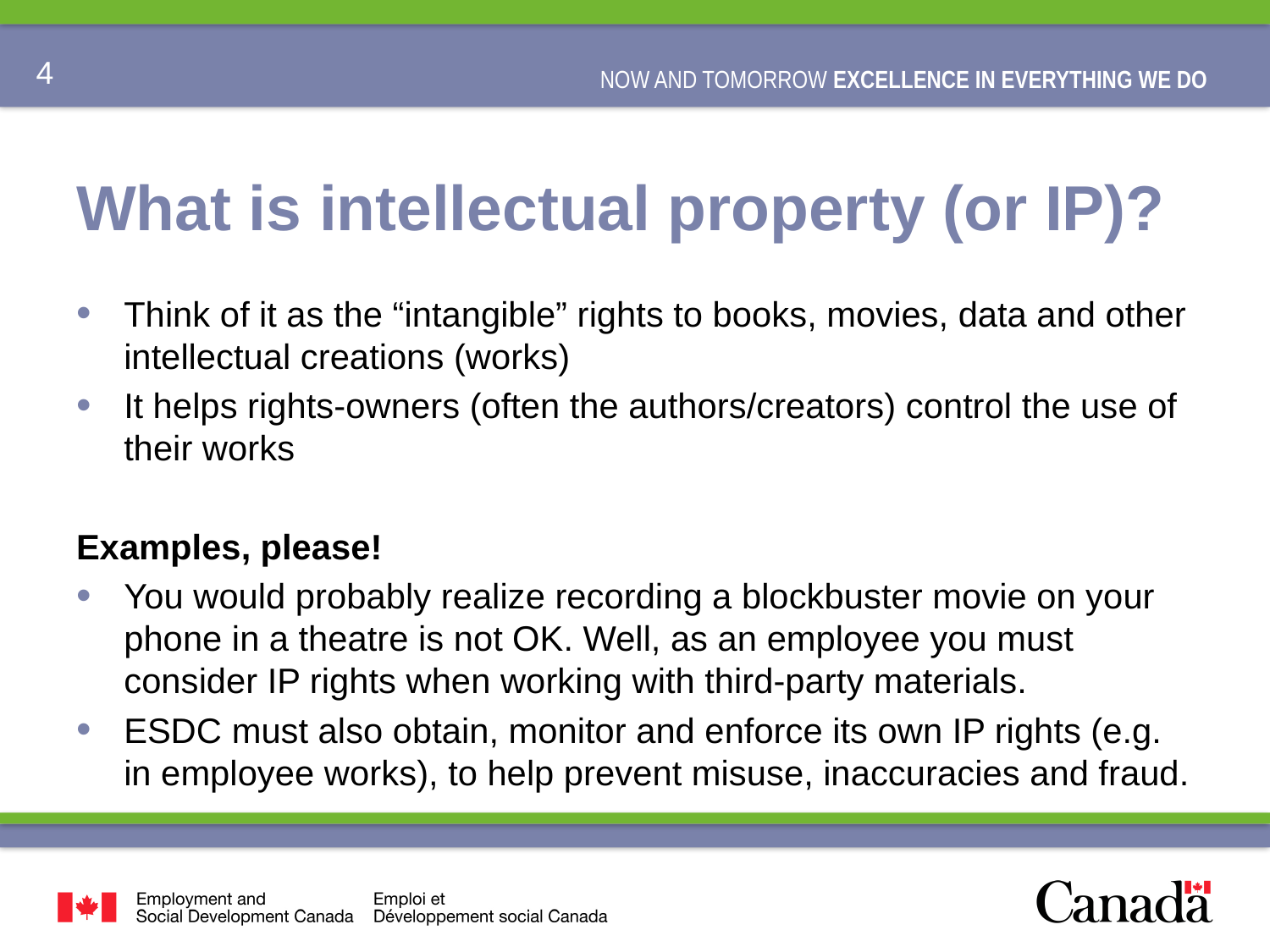

# What is intellectual property (or IP)?
Think of it as the “intangible” rights to books, movies, data and other intellectual creations (works)
It helps rights-owners (often the authors/creators) control the use of their works

Examples, please!
You would probably realize recording a blockbuster movie on your phone in a theatre is not OK. Well, as an employee you must consider IP rights when working with third-party materials.
ESDC must also obtain, monitor and enforce its own IP rights (e.g. in employee works), to help prevent misuse, inaccuracies and fraud.